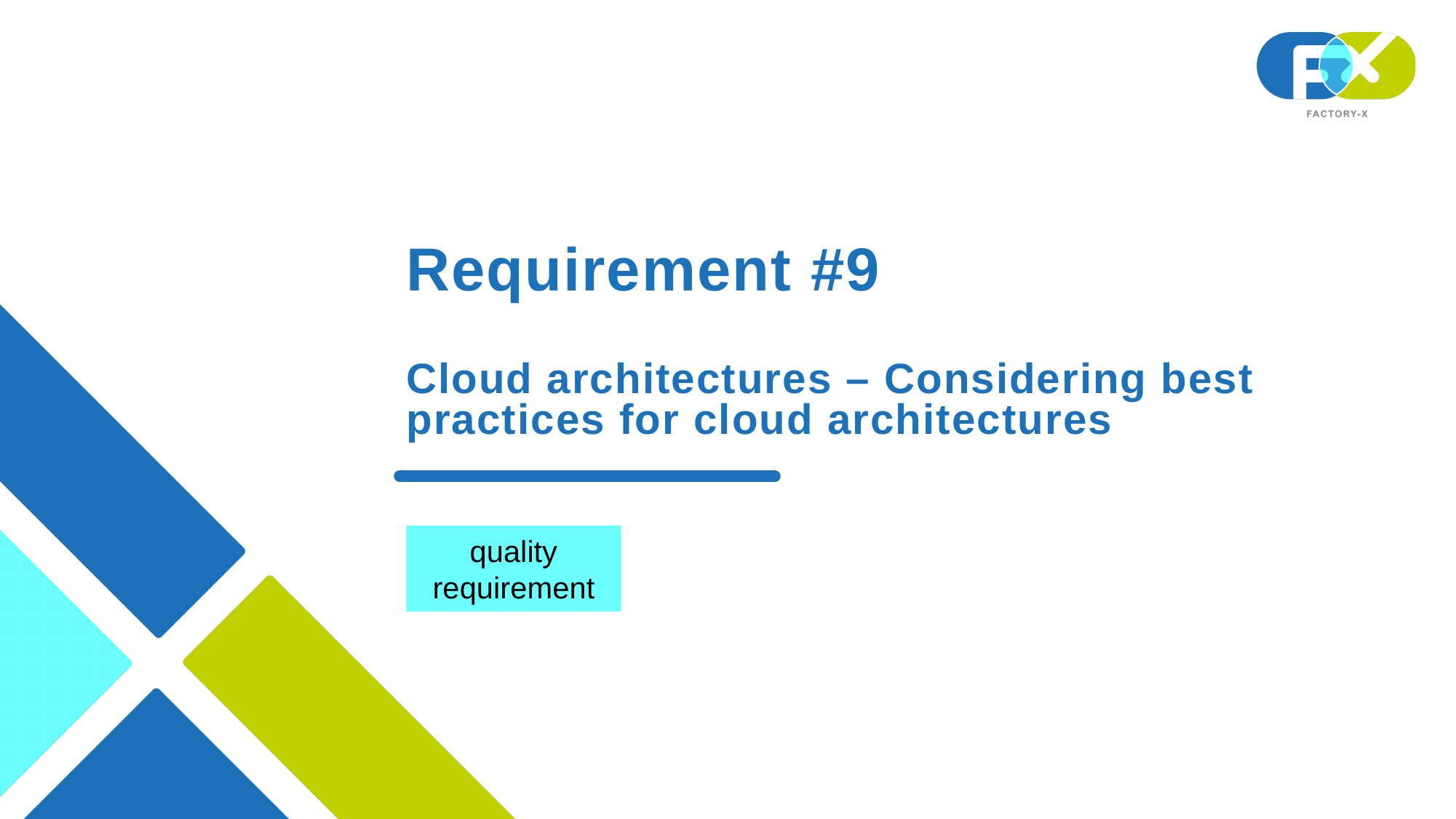

# Requirement #9 Cloud architectures – Considering best practices for cloud architectures
quality requirement